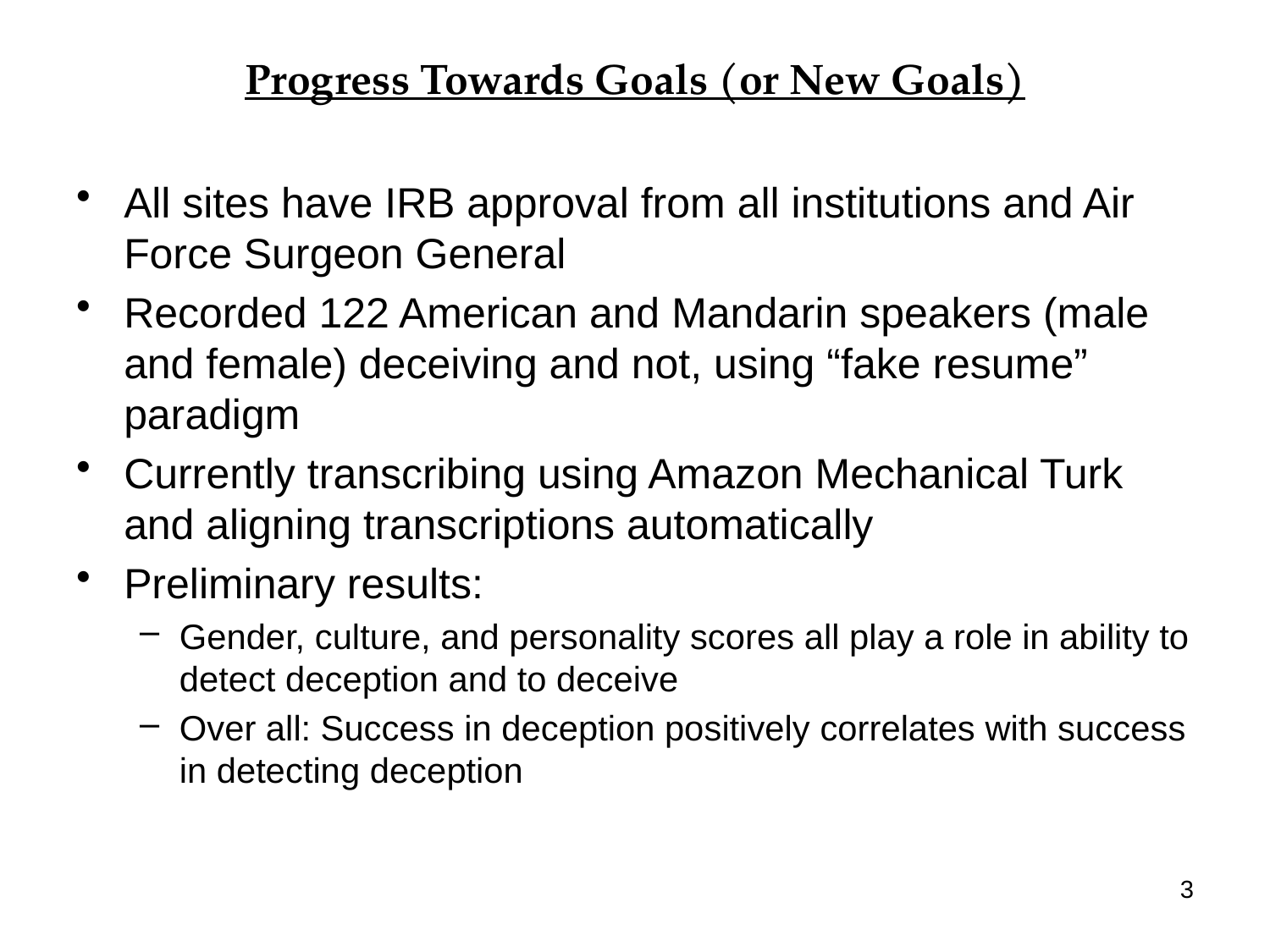

# Progress Towards Goals (or New Goals)
All sites have IRB approval from all institutions and Air Force Surgeon General
Recorded 122 American and Mandarin speakers (male and female) deceiving and not, using “fake resume” paradigm
Currently transcribing using Amazon Mechanical Turk and aligning transcriptions automatically
Preliminary results:
Gender, culture, and personality scores all play a role in ability to detect deception and to deceive
Over all: Success in deception positively correlates with success in detecting deception
3